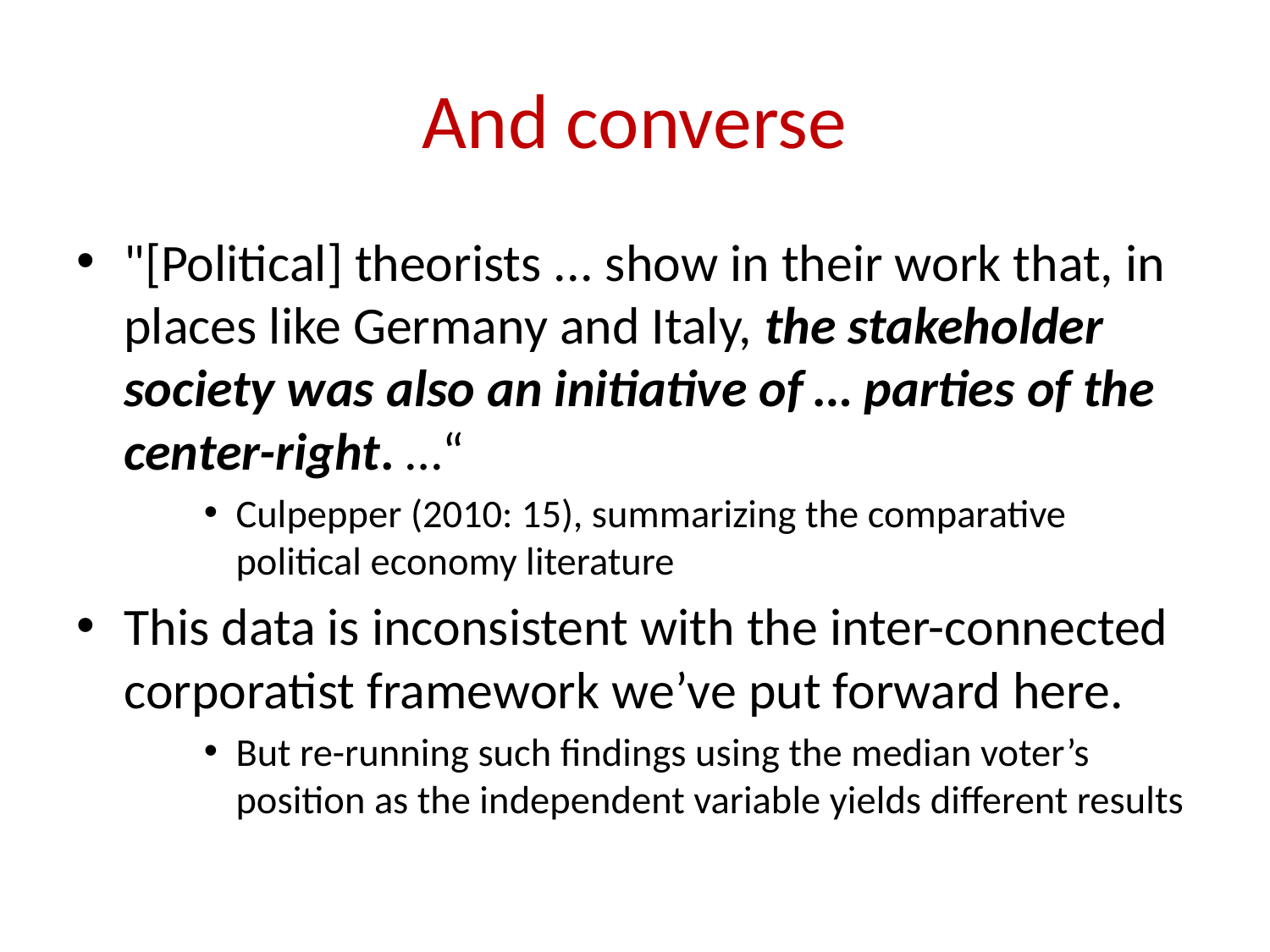

# And converse
"[Political] theorists ... show in their work that, in places like Germany and Italy, the stakeholder society was also an initiative of … parties of the center-right. …“
Culpepper (2010: 15), summarizing the comparative political economy literature
This data is inconsistent with the inter-connected corporatist framework we’ve put forward here.
But re-running such findings using the median voter’s position as the independent variable yields different results